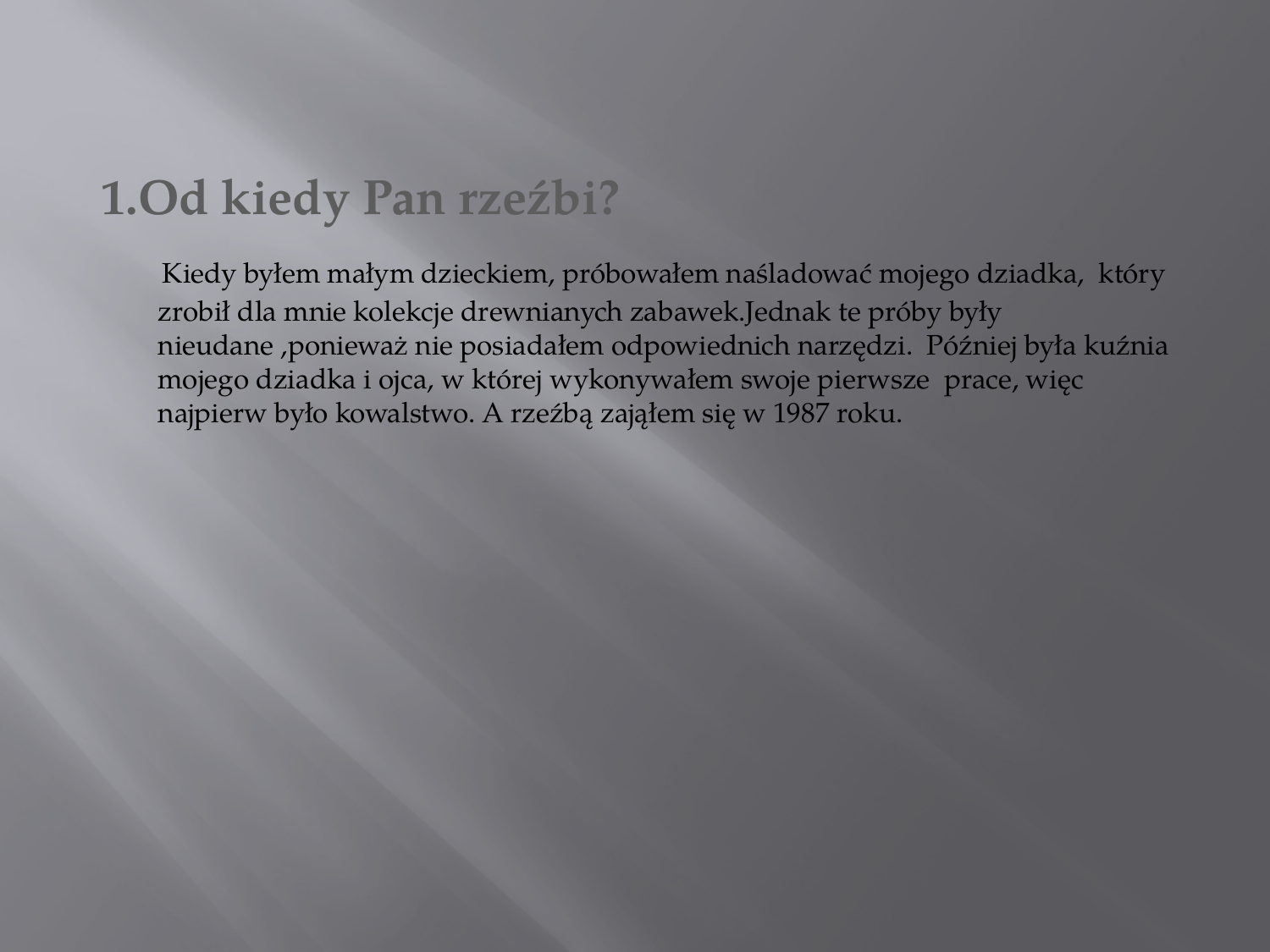

#
1.Od kiedy Pan rzeźbi?
     Kiedy byłem małym dzieckiem, próbowałem naśladować mojego dziadka,  który zrobił dla mnie kolekcje drewnianych zabawek.Jednak te próby były nieudane ,ponieważ nie posiadałem odpowiednich narzędzi.  Później była kuźnia mojego dziadka i ojca, w której wykonywałem swoje pierwsze  prace, więc najpierw było kowalstwo. A rzeźbą zająłem się w 1987 roku.